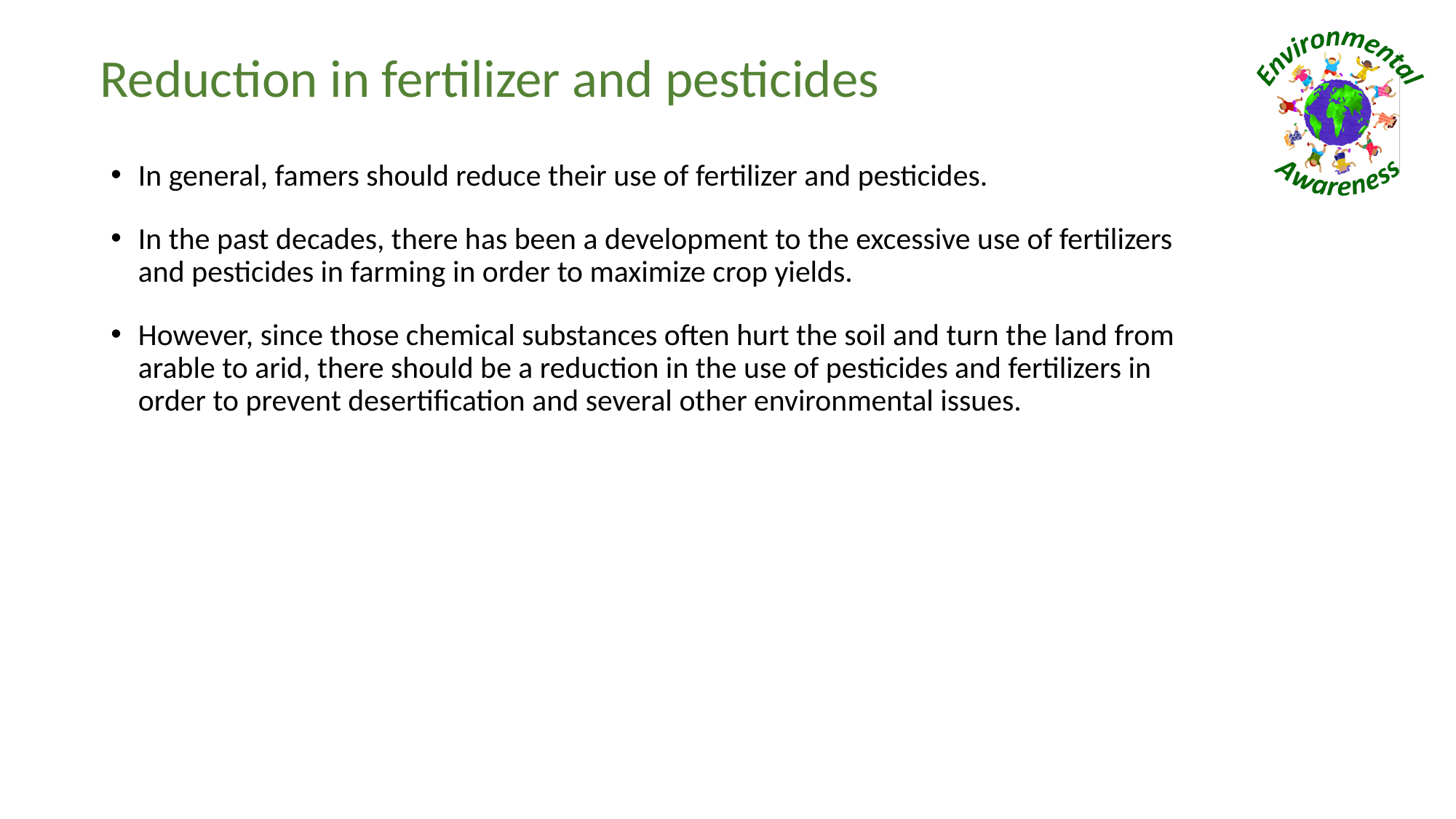

# Reduction in fertilizer and pesticides
In general, famers should reduce their use of fertilizer and pesticides.
In the past decades, there has been a development to the excessive use of fertilizers and pesticides in farming in order to maximize crop yields.
However, since those chemical substances often hurt the soil and turn the land from arable to arid, there should be a reduction in the use of pesticides and fertilizers in order to prevent desertification and several other environmental issues.